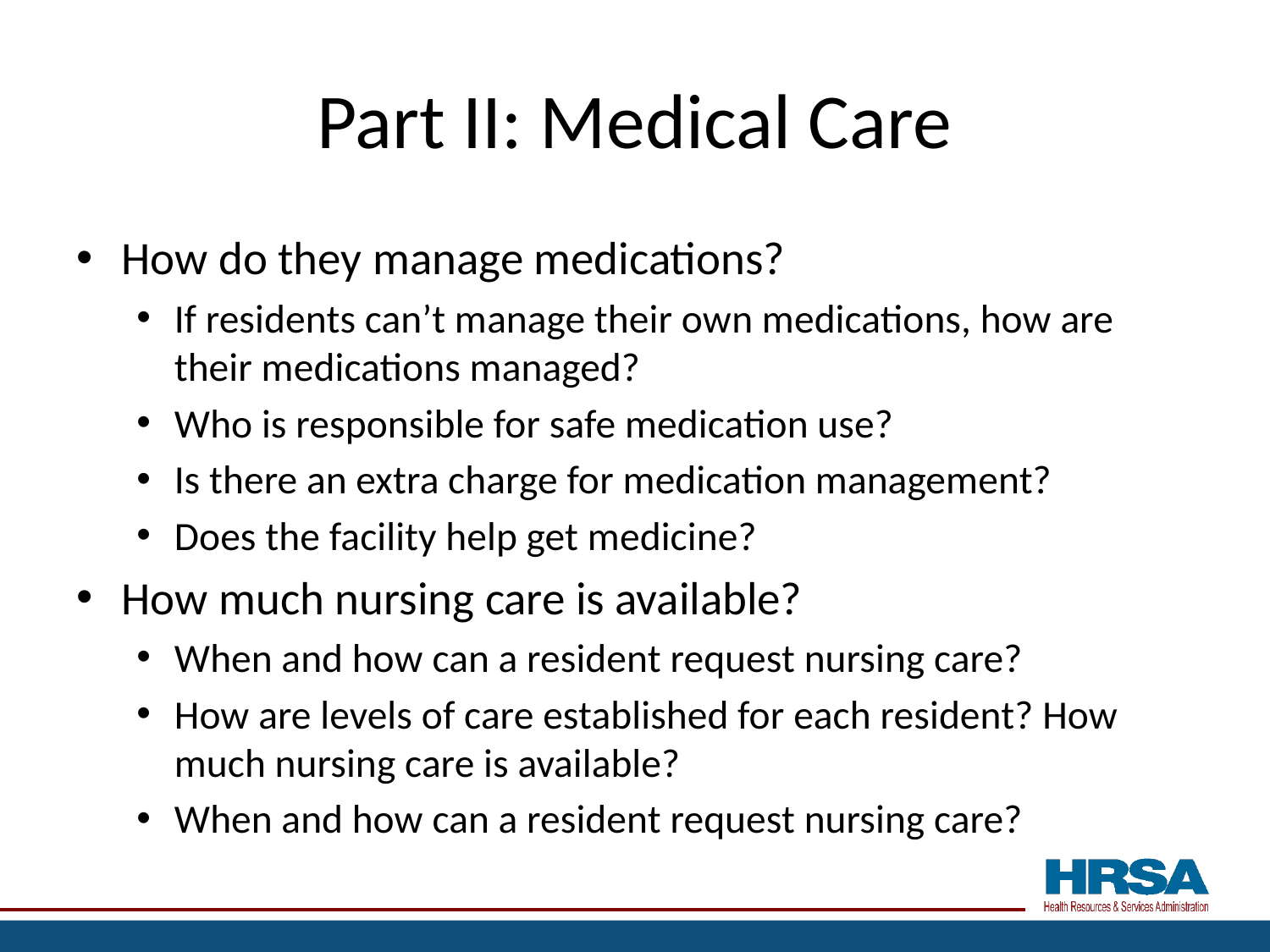

# Part II: Medical Care
How do they manage medications?
If residents can’t manage their own medications, how are their medications managed?
Who is responsible for safe medication use?
Is there an extra charge for medication management?
Does the facility help get medicine?
How much nursing care is available?
When and how can a resident request nursing care?
How are levels of care established for each resident? How much nursing care is available?
When and how can a resident request nursing care?